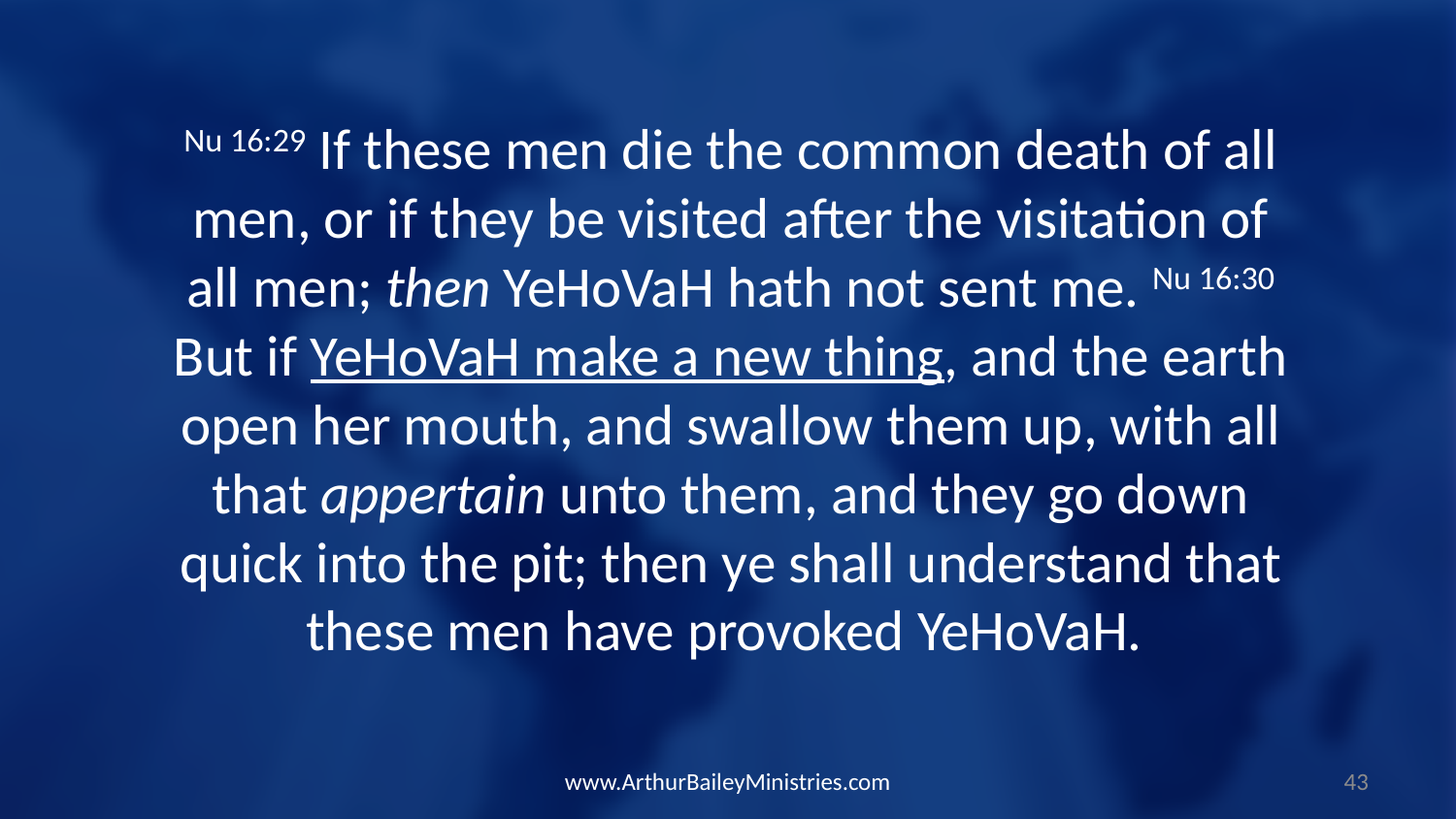

Nu 16:29 If these men die the common death of all men, or if they be visited after the visitation of all men; then YeHoVaH hath not sent me. Nu 16:30 But if YeHoVaH make a new thing, and the earth open her mouth, and swallow them up, with all that appertain unto them, and they go down quick into the pit; then ye shall understand that these men have provoked YeHoVaH.
www.ArthurBaileyMinistries.com
43